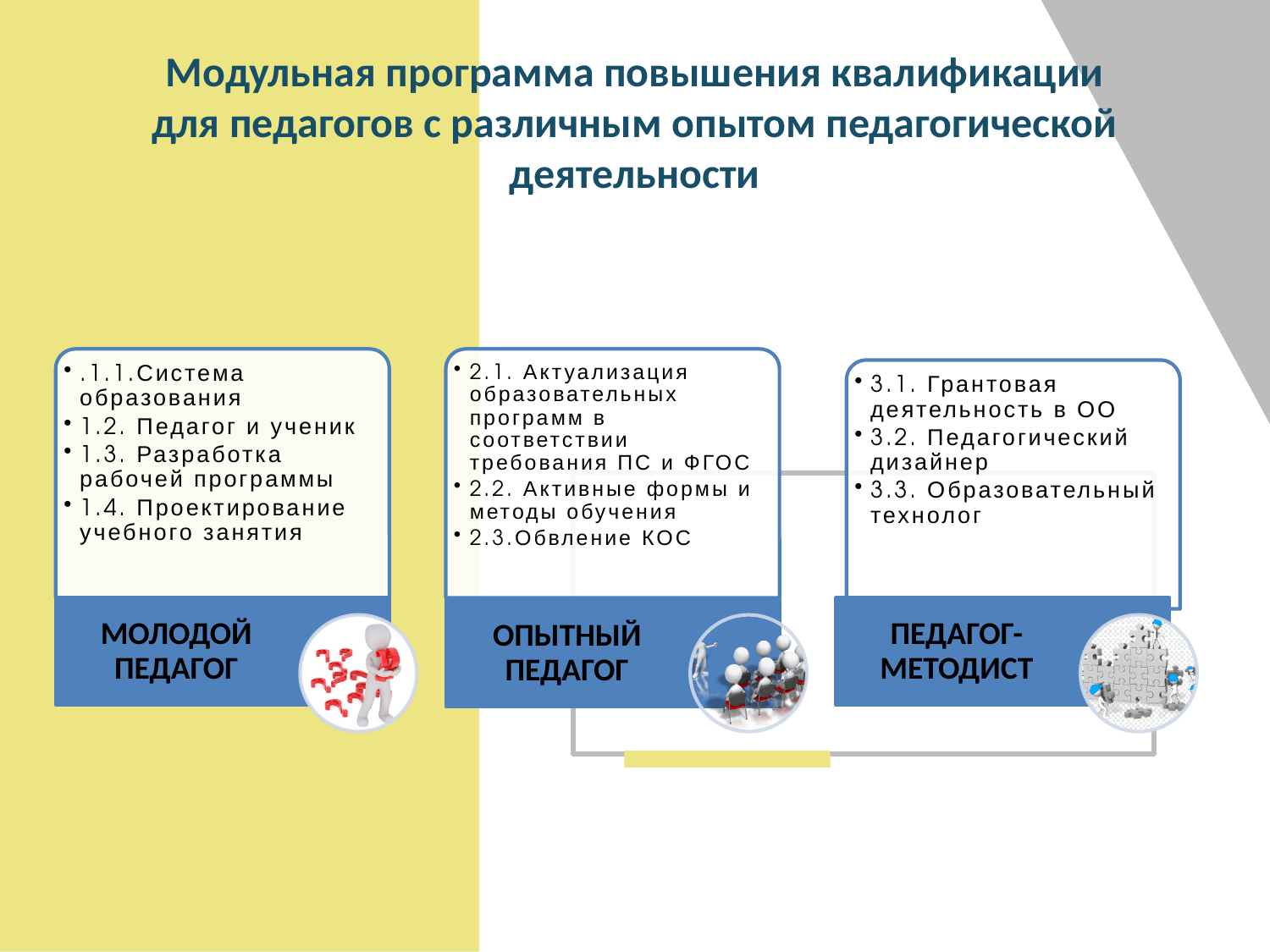

Модульная программа повышения квалификации
для педагогов с различным опытом педагогической деятельности
.1.1.Система образования
1.2. Педагог и ученик
1.3. Разработка рабочей программы
1.4. Проектирование учебного занятия
МОЛОДОЙ ПЕДАГОГ
2.1. Актуализация образовательных программ в соответствии требования ПС и ФГОС
2.2. Активные формы и методы обучения
2.3.Обвление КОС
ОПЫТНЫЙ ПЕДАГОГ
3.1. Грантовая деятельность в ОО
3.2. Педагогический дизайнер
3.3. Образовательный технолог
ПЕДАГОГ-МЕТОДИСТ